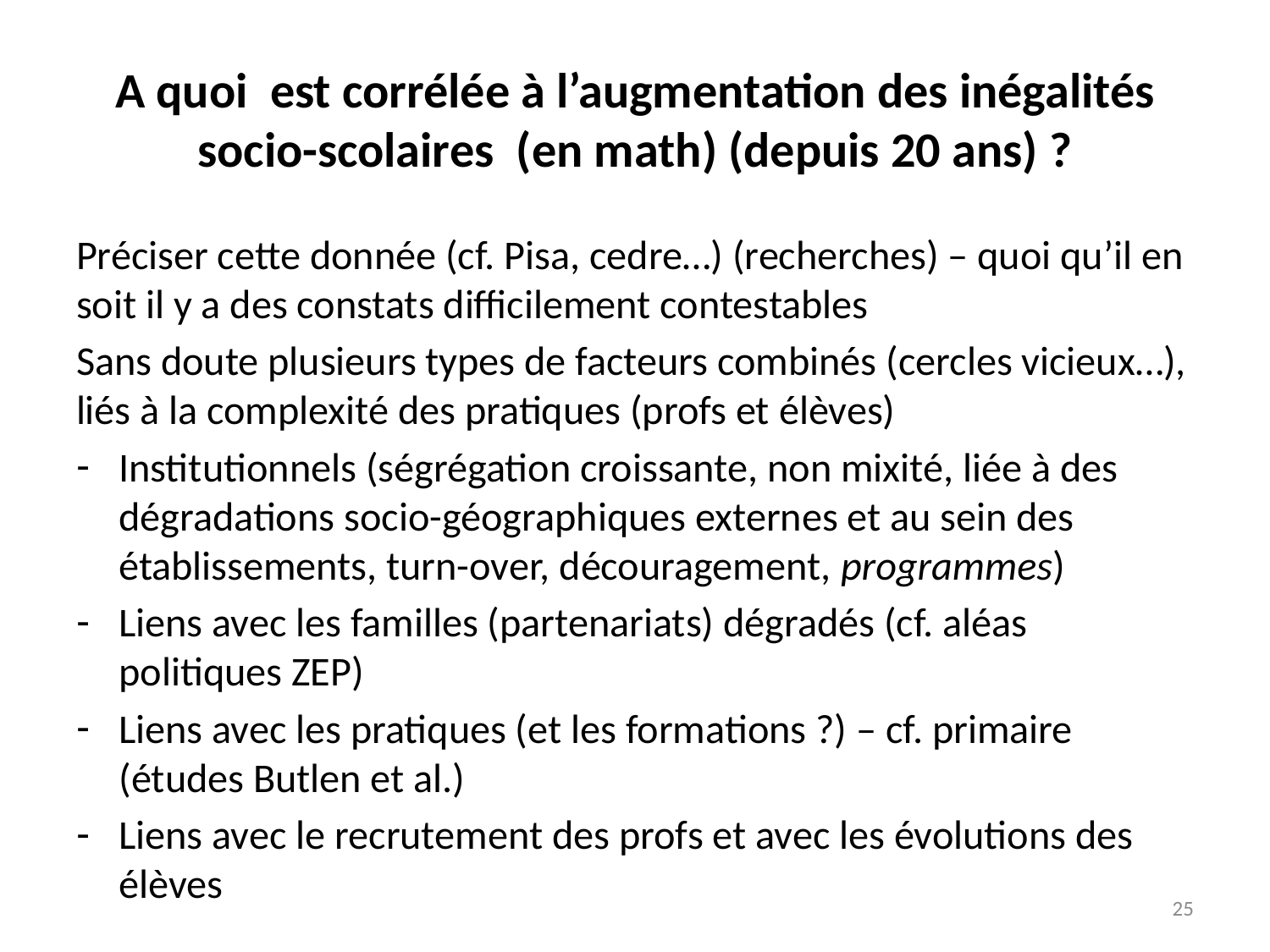

# A quoi  est corrélée à l’augmentation des inégalités socio-scolaires  (en math) (depuis 20 ans) ?
Préciser cette donnée (cf. Pisa, cedre…) (recherches) – quoi qu’il en soit il y a des constats difficilement contestables
Sans doute plusieurs types de facteurs combinés (cercles vicieux…), liés à la complexité des pratiques (profs et élèves)
Institutionnels (ségrégation croissante, non mixité, liée à des dégradations socio-géographiques externes et au sein des établissements, turn-over, découragement, programmes)
Liens avec les familles (partenariats) dégradés (cf. aléas politiques ZEP)
Liens avec les pratiques (et les formations ?) – cf. primaire (études Butlen et al.)
Liens avec le recrutement des profs et avec les évolutions des élèves

25